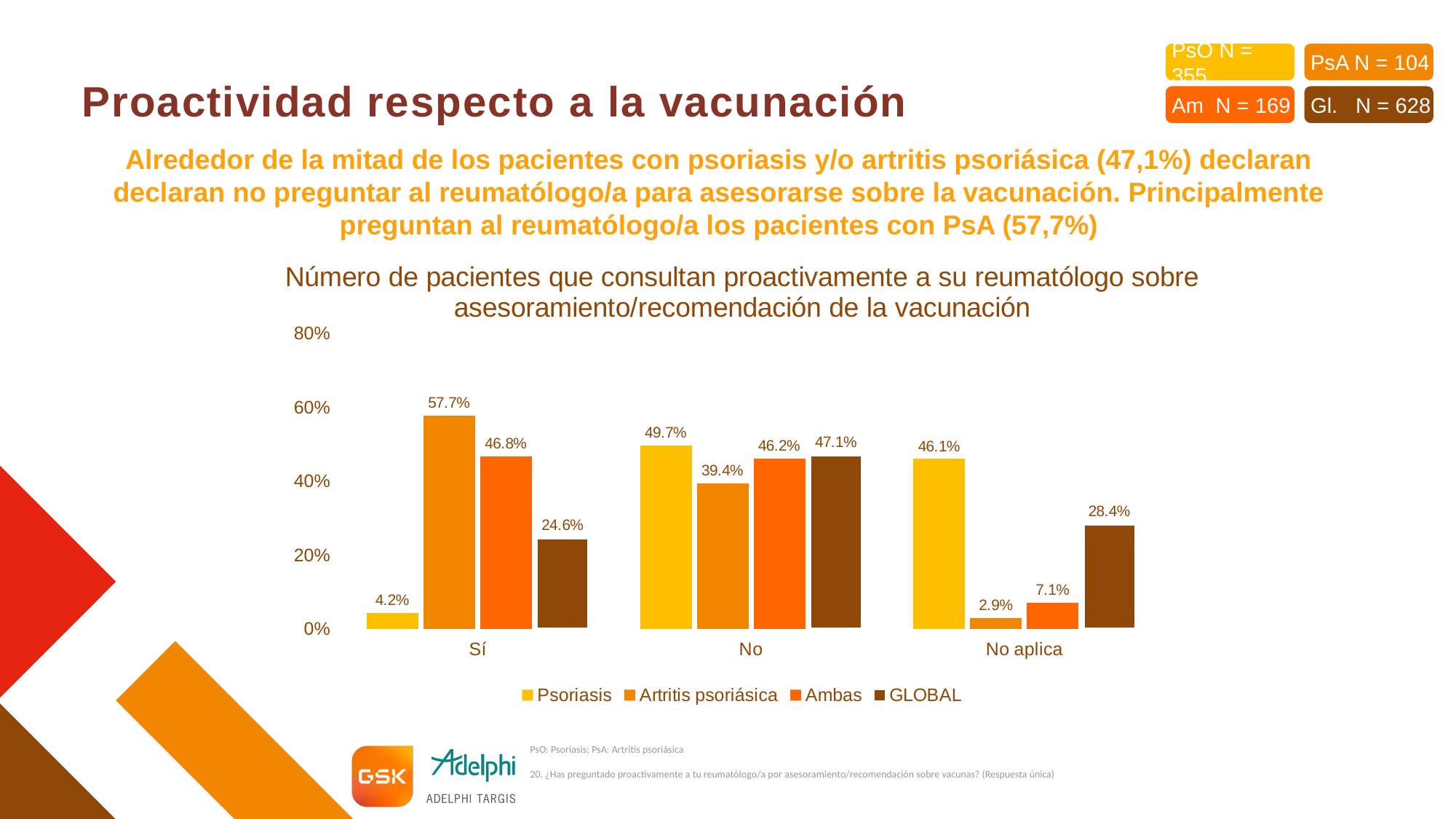

# Proactividad respecto a la vacunación
Alrededor de la mitad de los pacientes con psoriasis y/o artritis psoriásica (47,1%) declaran declaran no preguntar al reumatólogo/a para asesorarse sobre la vacunación. Principalmente preguntan al reumatólogo/a los pacientes con PsA (57,7%)

### Chart: Número de pacientes que consultan proactivamente a su reumatólogo sobre asesoramiento/recomendación de la vacunación

| Category | Psoriasis | Artritis psoriásica | Ambas | GLOBAL |
|---|---|---|---|---|
| Sí | 0.0424 | 0.5769 | 0.4675 | 0.2456 |
| No | 0.4972 | 0.3942 | 0.4615 | 0.4705 |
| No aplica | 0.4605 | 0.0288 | 0.071 | 0.2839 |
PsO: Psoriasis; PsA: Artritis psoriásica

20. ¿Has preguntado proactivamente a tu reumatólogo/a por asesoramiento/recomendación sobre vacunas? (Respuesta única)